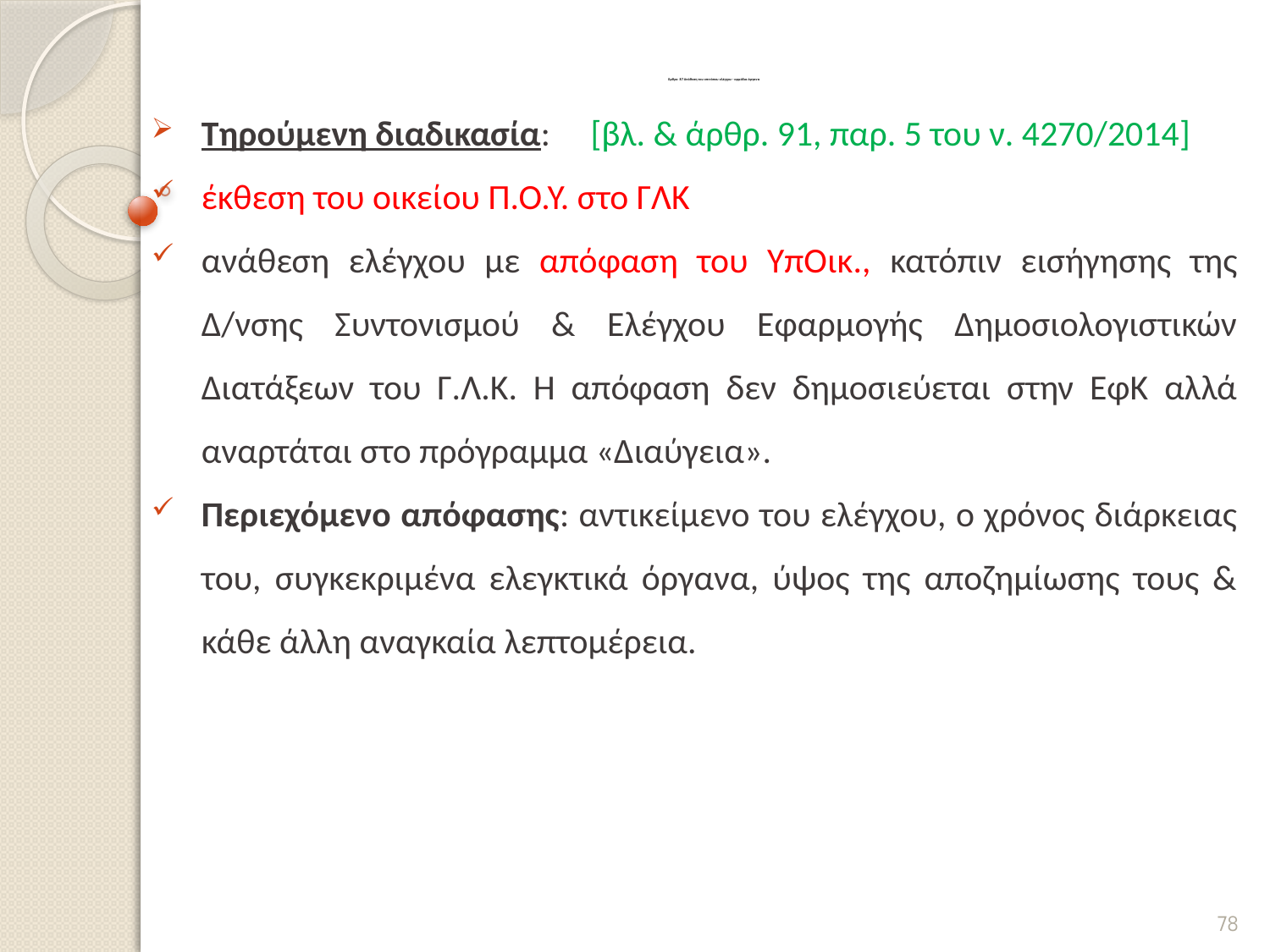

# Άρθρο  87 Ανάθεση του επιτόπου ελέγχου - αρμόδια όργανα
Τηρούμενη διαδικασία:     [βλ. & άρθρ. 91, παρ. 5 του ν. 4270/2014]
έκθεση του οικείου Π.Ο.Υ. στο ΓΛΚ
ανάθεση ελέγχου με απόφαση του ΥπΟικ., κατόπιν εισήγησης της Δ/νσης Συντονισμού & Ελέγχου Εφαρμογής Δημοσιολογιστικών Διατάξεων του Γ.Λ.Κ. Η απόφαση δεν δημοσιεύεται στην ΕφΚ αλλά αναρτάται στο πρόγραμμα «Διαύγεια».
Περιεχόμενο απόφασης: αντικείμενο του ελέγχου, ο χρόνος διάρκειας του, συγκεκριμένα ελεγκτικά όργανα, ύψος της αποζημίωσης τους & κάθε άλλη αναγκαία λεπτομέρεια.
78